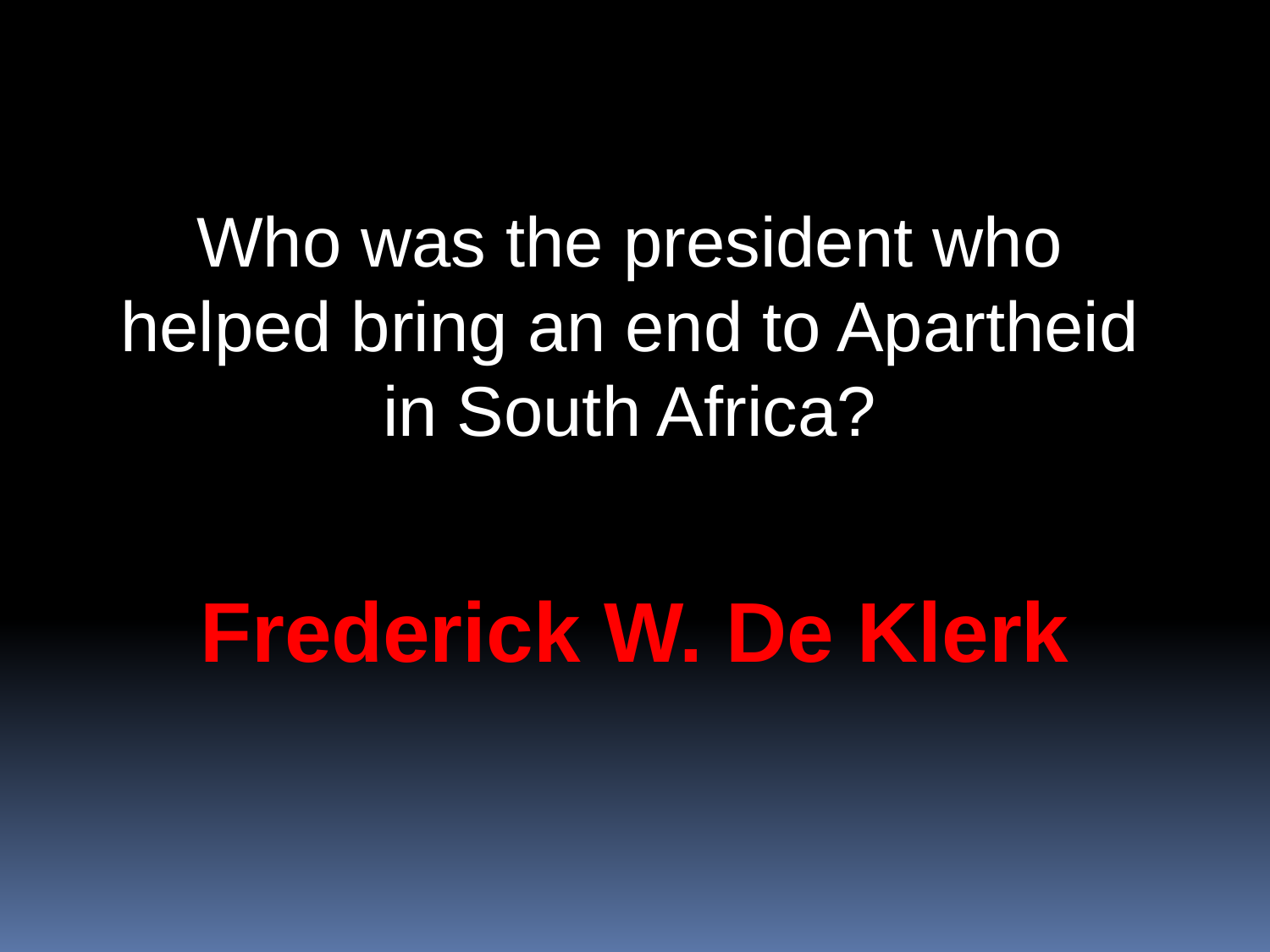

Who was the president who helped bring an end to Apartheid in South Africa?
Frederick W. De Klerk